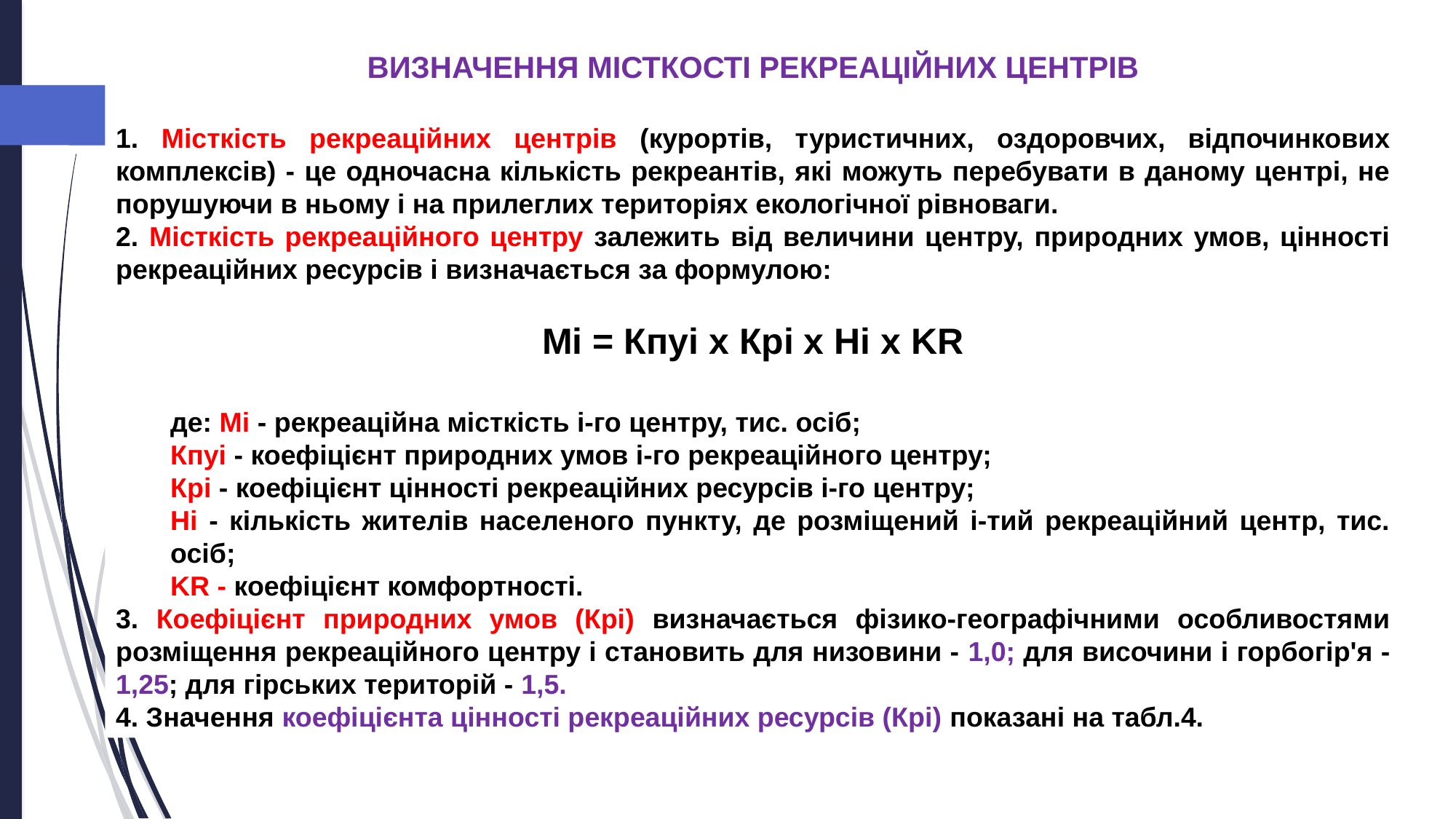

ВИЗНАЧЕННЯ МІСТКОСТІ РЕКРЕАЦІЙНИХ ЦЕНТРІВ

1. Місткість рекреаційних центрів (курортів, туристичних, оздоровчих, відпочинкових комплексів) - це одночасна кількість рекреантів, які можуть перебувати в даному центрі, не порушуючи в ньому і на прилеглих територіях екологічної рівноваги.
2. Місткість рекреаційного центру залежить від величини центру, природних умов, цінності рекреаційних ресурсів і визначається за формулою:

Мі = Кпyі x Кpi x Hi x KR

де: Мі - рекреаційна місткість і-го центру, тис. осіб;
Кпyі - коефіцієнт природних умов і-го рекреаційного центру;
Кpi - коефіцієнт цінності рекреаційних ресурсів і-го центру;
Hi - кількість жителів населеного пункту, де розміщений і-тий рекреаційний центр, тис. осіб;
KR - коефіцієнт комфортності.
3. Коефіцієнт природних умов (Крі) визначається фізико-географічними особливостями розміщення рекреаційного центру і становить для низовини - 1,0; для височини і горбогір'я - 1,25; для гірських територій - 1,5.
4. Значення коефіцієнта цінності рекреаційних ресурсів (Крі) показані на табл.4.